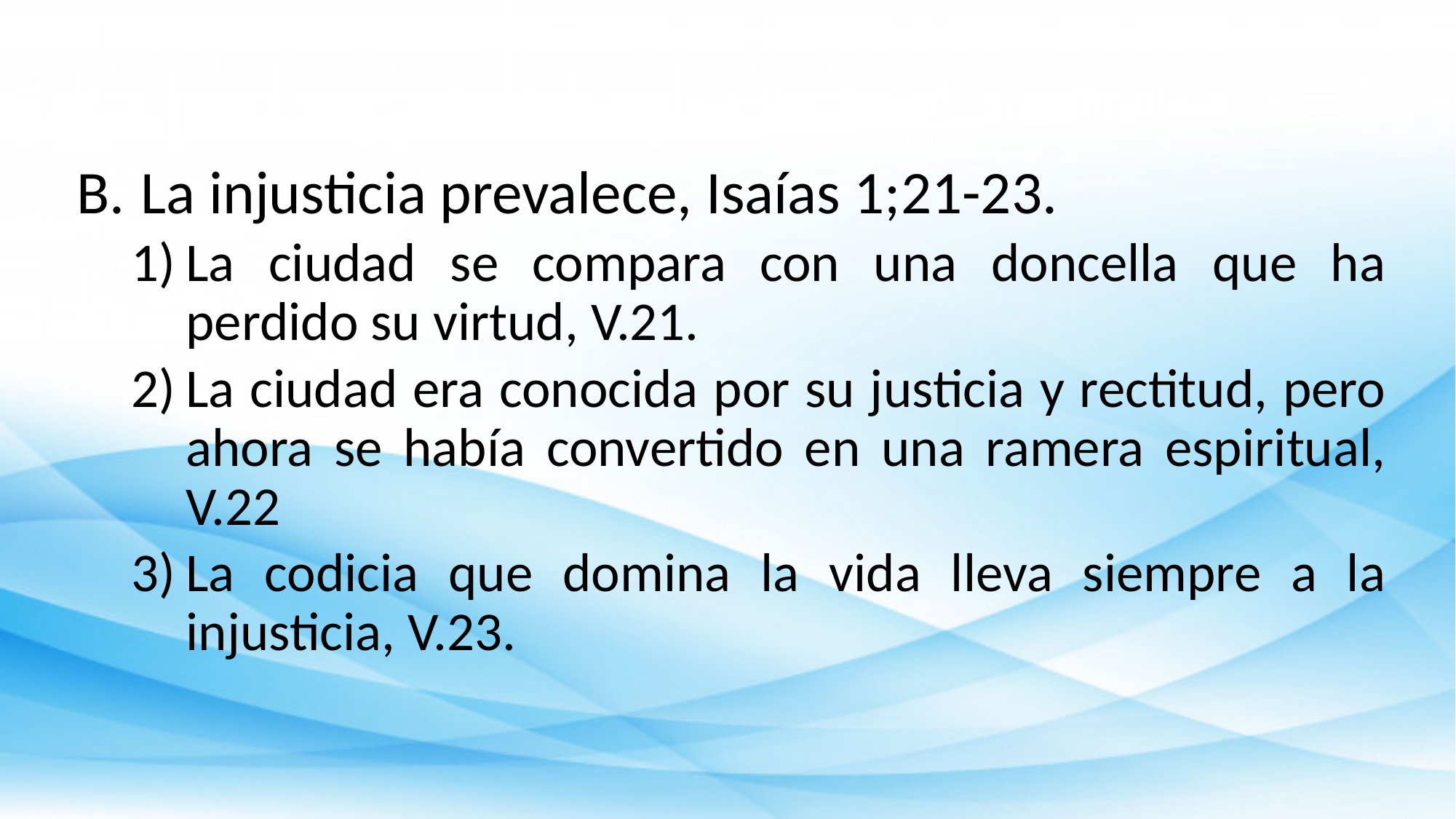

La injusticia prevalece, Isaías 1;21-23.
La ciudad se compara con una doncella que ha perdido su virtud, V.21.
La ciudad era conocida por su justicia y rectitud, pero ahora se había convertido en una ramera espiritual, V.22
La codicia que domina la vida lleva siempre a la injusticia, V.23.